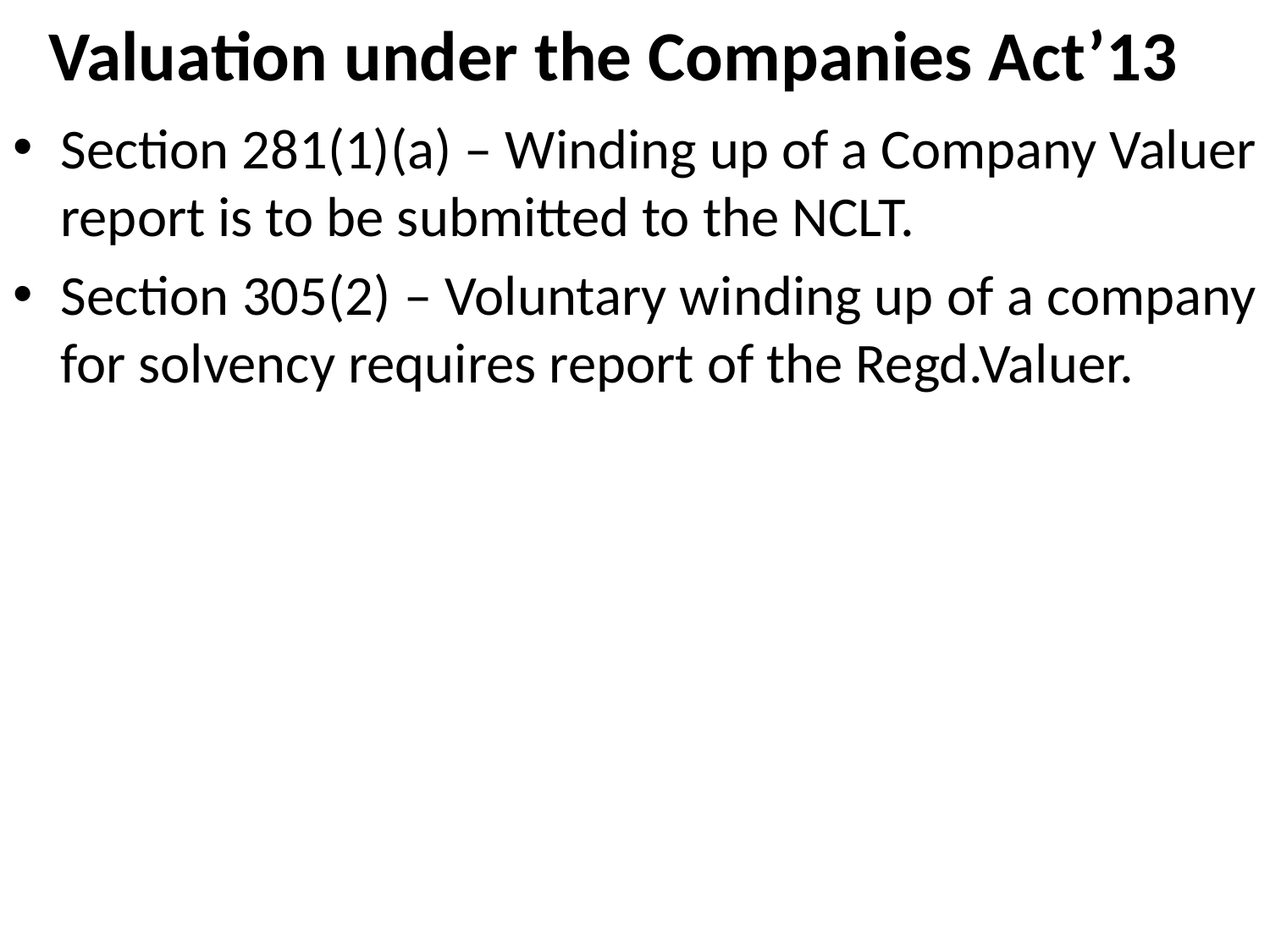

# Valuation under the Companies Act’13
Section 281(1)(a) – Winding up of a Company Valuer report is to be submitted to the NCLT.
Section 305(2) – Voluntary winding up of a company for solvency requires report of the Regd.Valuer.